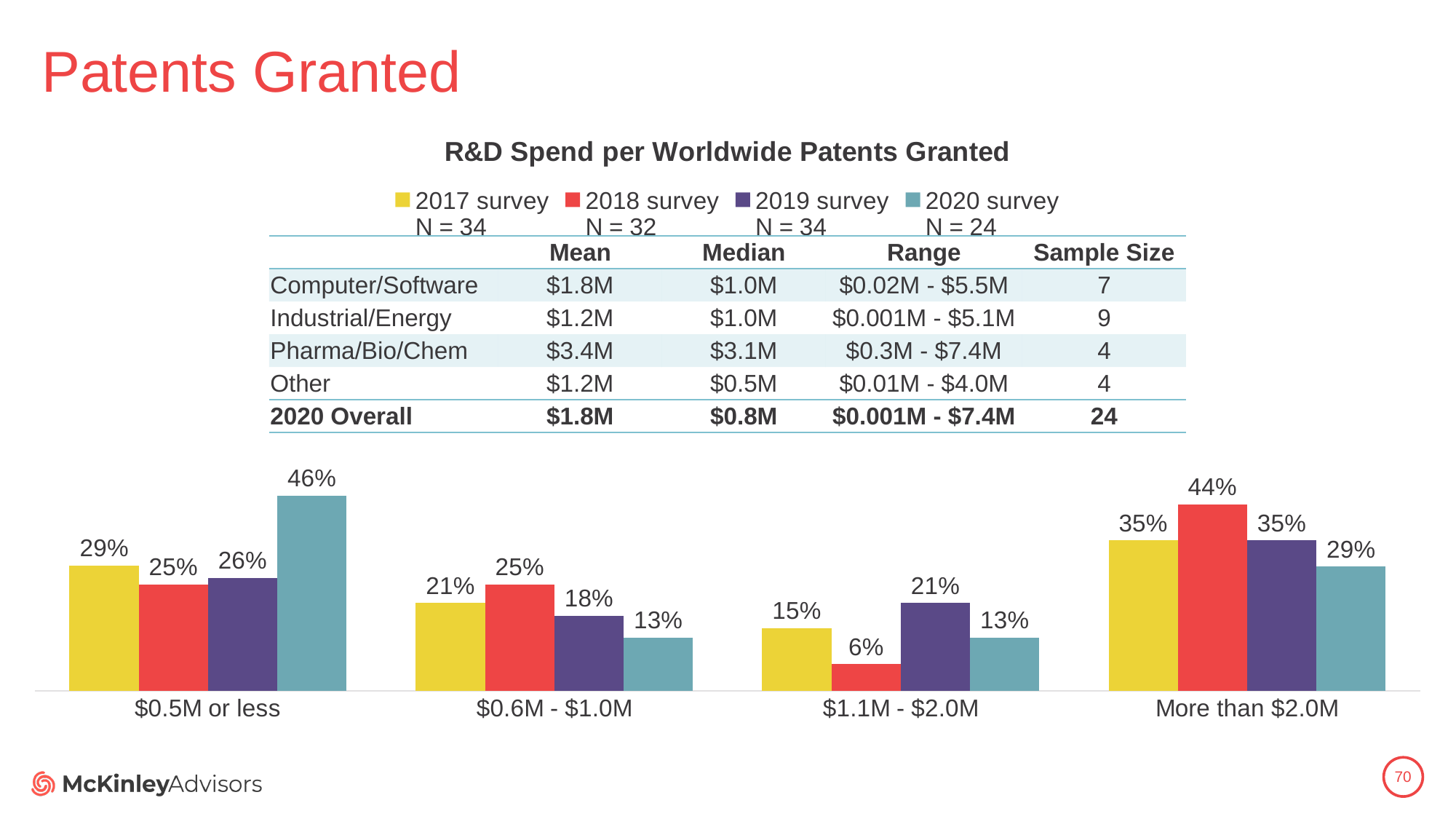

# Patents Granted

### Chart: R&D Spend per Worldwide Patents Granted

| Category | 2017 survey
N = 34 | 2018 survey
N = 32 | 2019 survey
N = 34 | 2020 survey
N = 24 |
|---|---|---|---|---|
| $0.5M or less | 0.29411764705882354 | 0.25 | 0.2647058823529412 | 0.4583333333333333 |
| $0.6M - $1.0M | 0.20588235294117646 | 0.25 | 0.17647058823529413 | 0.125 |
| $1.1M - $2.0M | 0.14705882352941177 | 0.0625 | 0.20588235294117646 | 0.125 |
| More than $2.0M | 0.35294117647058826 | 0.4375 | 0.35294117647058826 | 0.2916666666666667 |
|  | Mean | Median | Range | Sample Size |
| --- | --- | --- | --- | --- |
| Computer/Software | $1.8M | $1.0M | $0.02M - $5.5M | 7 |
| Industrial/Energy | $1.2M | $1.0M | $0.001M - $5.1M | 9 |
| Pharma/Bio/Chem | $3.4M | $3.1M | $0.3M - $7.4M | 4 |
| Other | $1.2M | $0.5M | $0.01M - $4.0M | 4 |
| 2020 Overall | $1.8M | $0.8M | $0.001M - $7.4M | 24 |
70